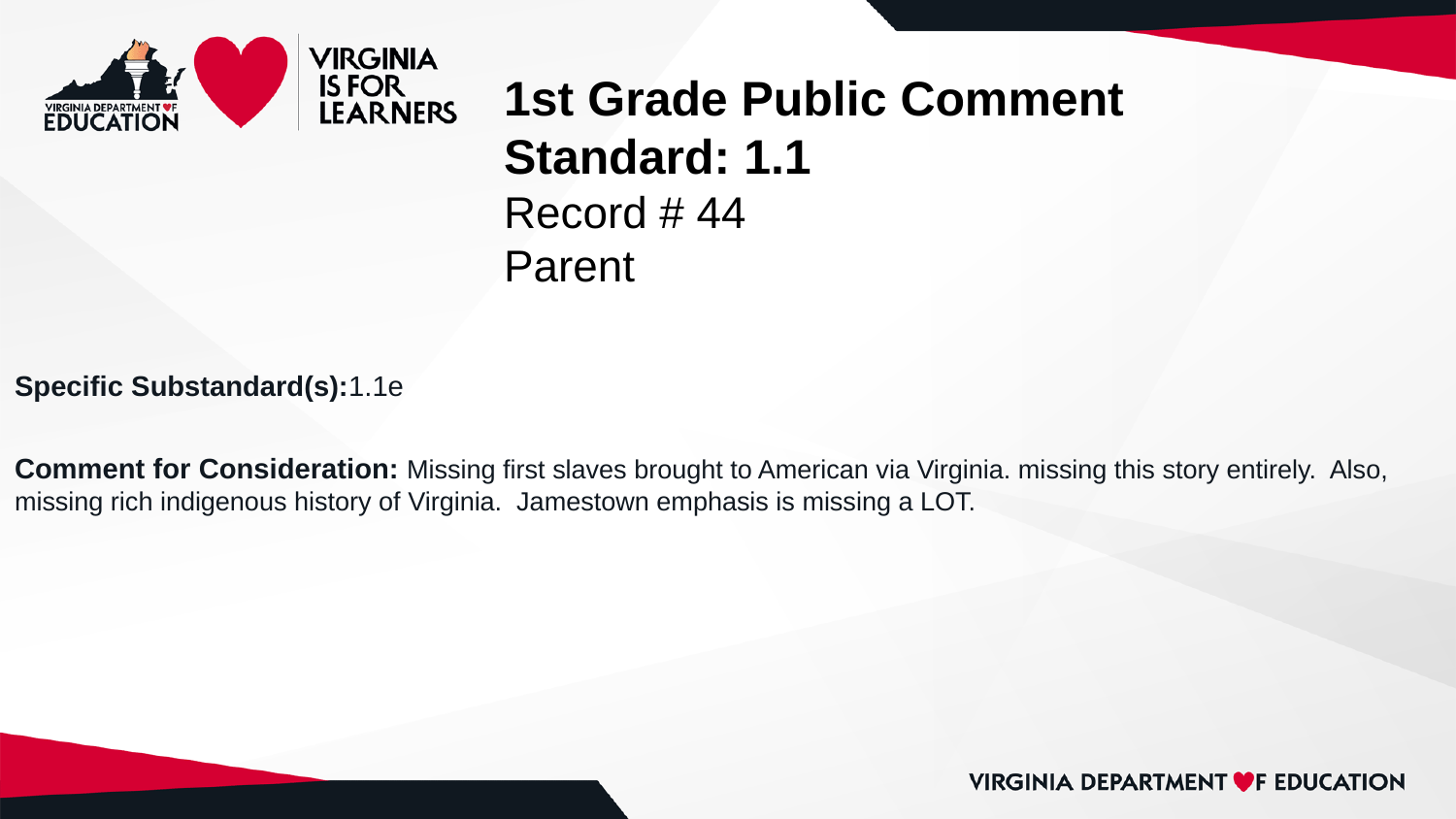

# 1st Grade Public Comment
Standard: 1.1
Record # 44
Parent

Specific Substandard(s):1.1e

Comment for Consideration: Missing first slaves brought to American via Virginia. missing this story entirely.  Also, missing rich indigenous history of Virginia.  Jamestown emphasis is missing a LOT.